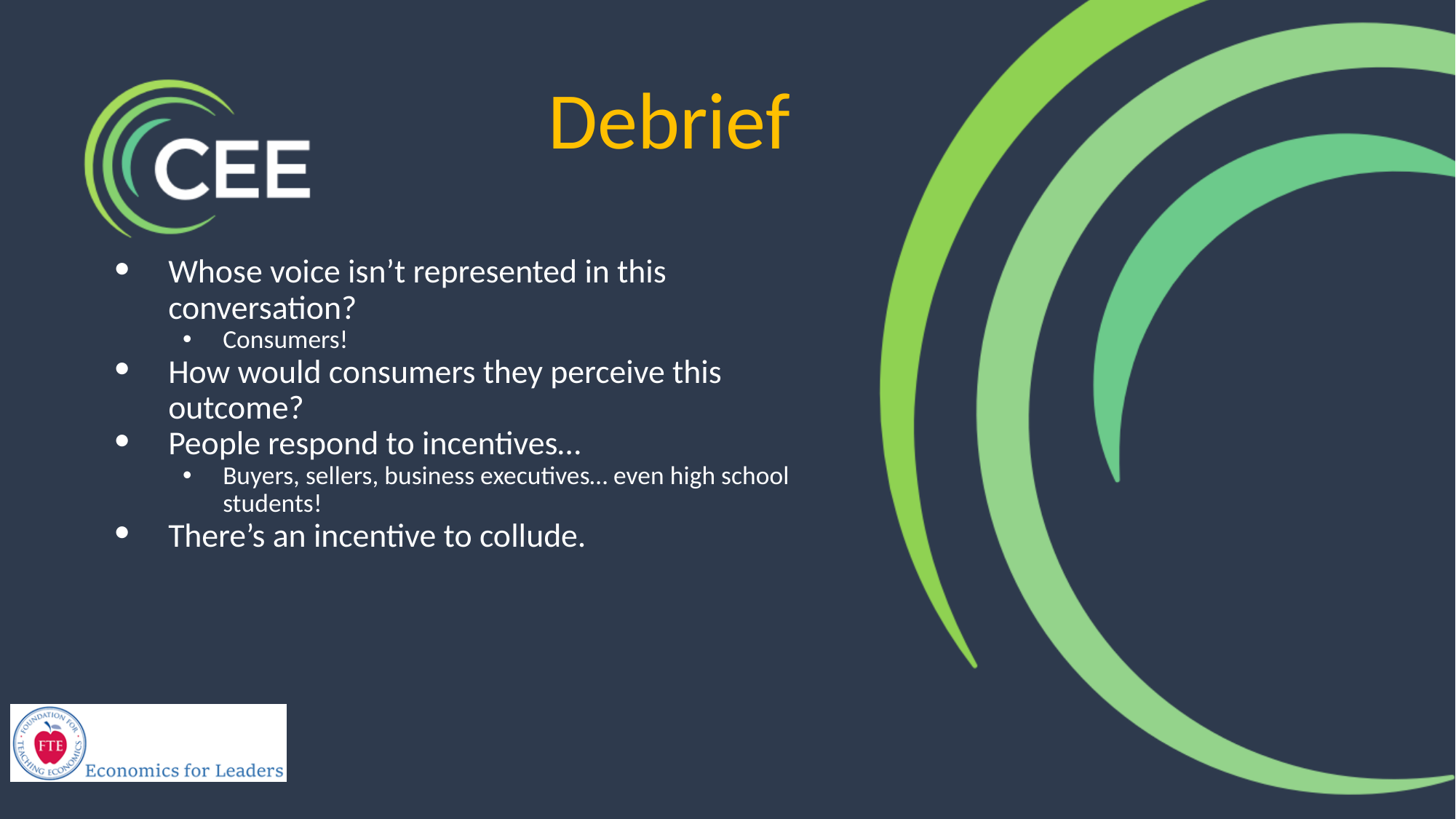

# Debrief
Whose voice isn’t represented in this conversation?
Consumers!
How would consumers they perceive this outcome?
People respond to incentives…
Buyers, sellers, business executives… even high school students!
There’s an incentive to collude.